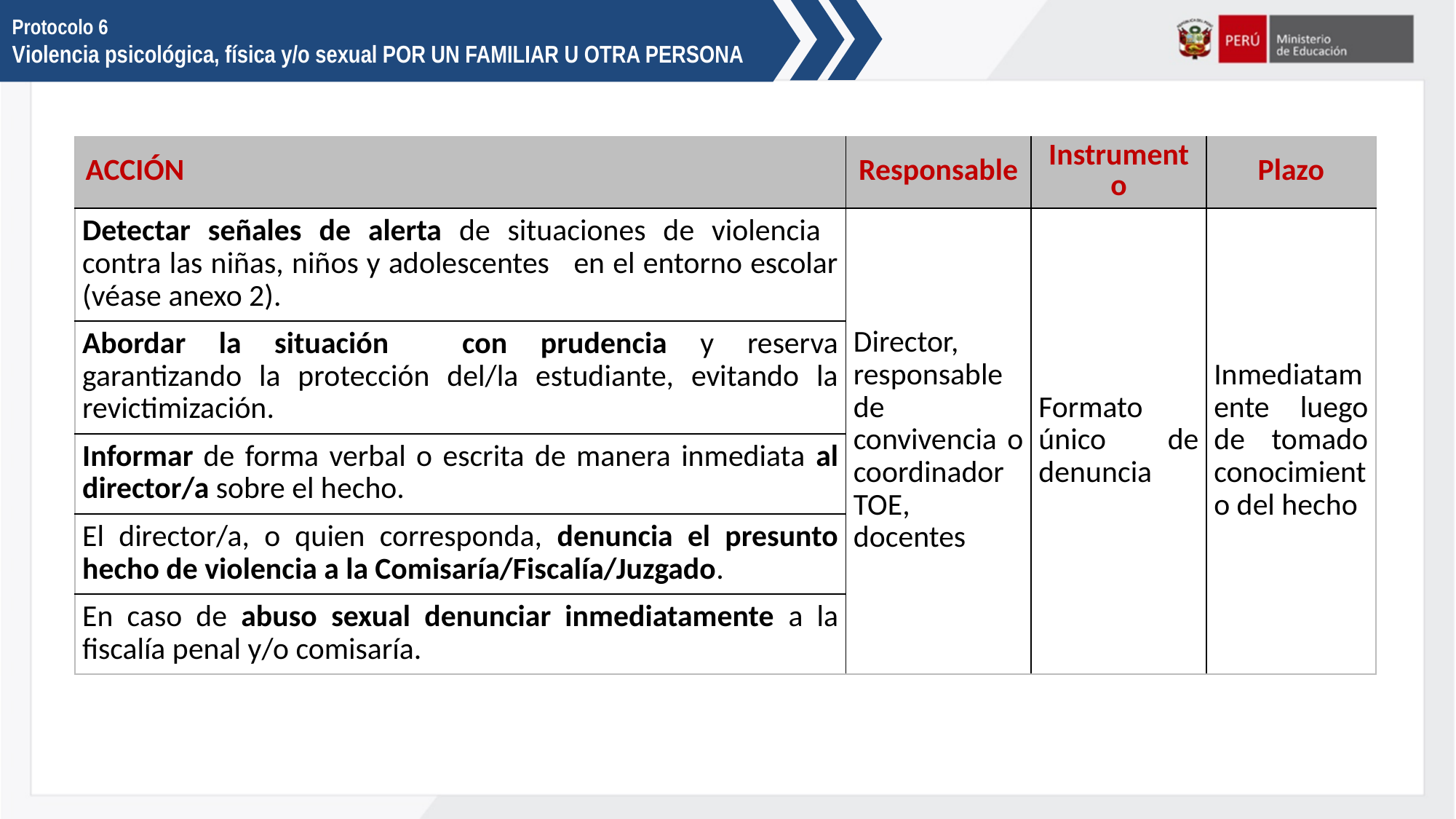

Protocolo 6
Violencia psicológica, física y/o sexual POR UN FAMILIAR U OTRA PERSONA
| ACCIÓN | Responsable | Instrumento | Plazo |
| --- | --- | --- | --- |
| Detectar señales de alerta de situaciones de violencia contra las niñas, niños y adolescentes en el entorno escolar (véase anexo 2). | Director, responsable de convivencia o coordinador TOE, docentes | Formato único de denuncia | Inmediatamente luego de tomado conocimiento del hecho |
| Abordar la situación con prudencia y reserva garantizando la protección del/la estudiante, evitando la revictimización. |  |  |  |
| Informar de forma verbal o escrita de manera inmediata al director/a sobre el hecho. |  |  |  |
| El director/a, o quien corresponda, denuncia el presunto hecho de violencia a la Comisaría/Fiscalía/Juzgado. |  |  |  |
| En caso de abuso sexual denunciar inmediatamente a la fiscalía penal y/o comisaría. |  |  |  |